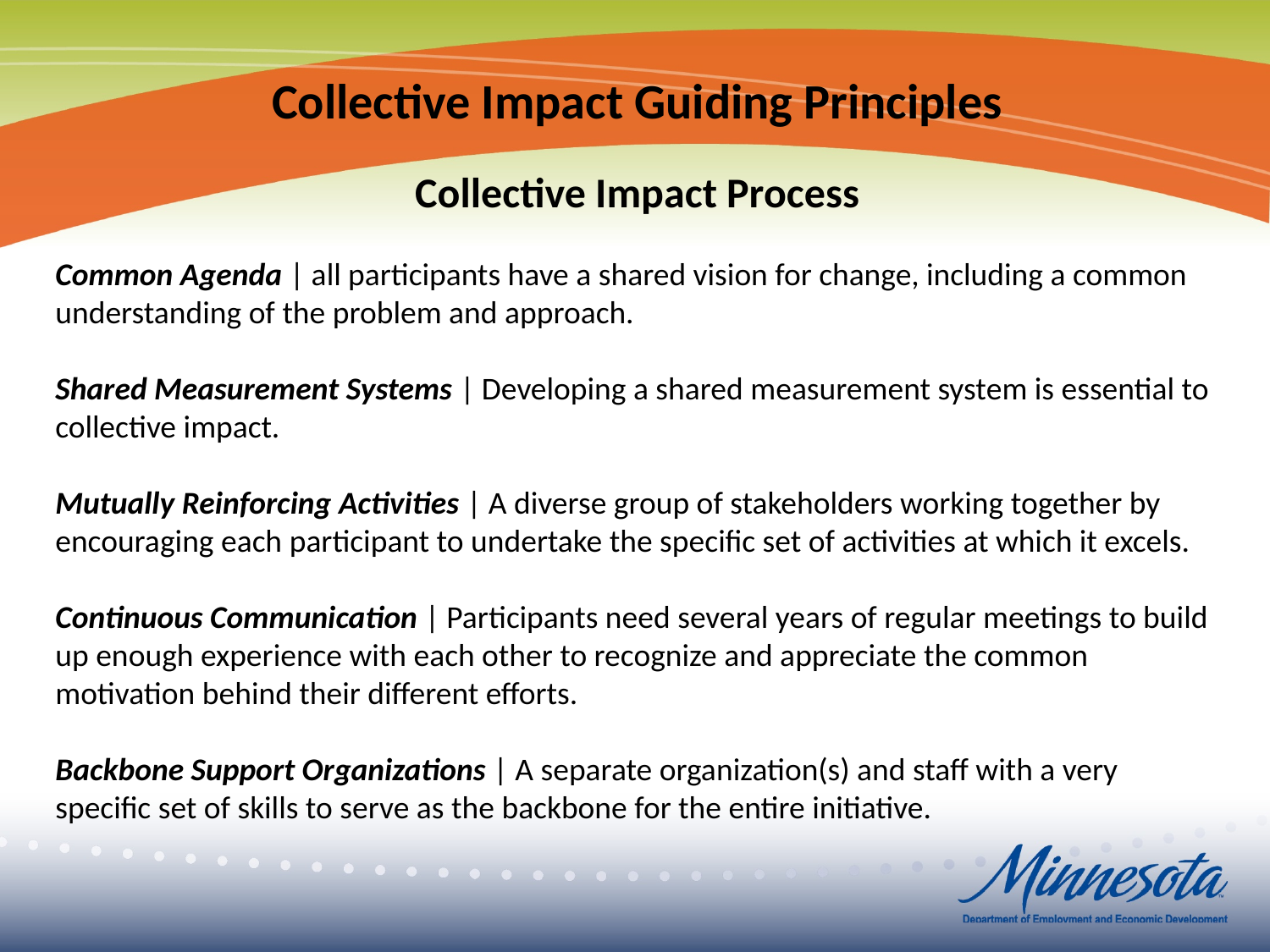

Collective Impact Guiding Principles
Collective Impact Process

Common Agenda | all participants have a shared vision for change, including a common understanding of the problem and approach.

Shared Measurement Systems | Developing a shared measurement system is essential to collective impact.

Mutually Reinforcing Activities | A diverse group of stakeholders working together by encouraging each participant to undertake the specific set of activities at which it excels.

Continuous Communication | Participants need several years of regular meetings to build up enough experience with each other to recognize and appreciate the common motivation behind their different efforts.

Backbone Support Organizations | A separate organization(s) and staff with a very specific set of skills to serve as the backbone for the entire initiative.